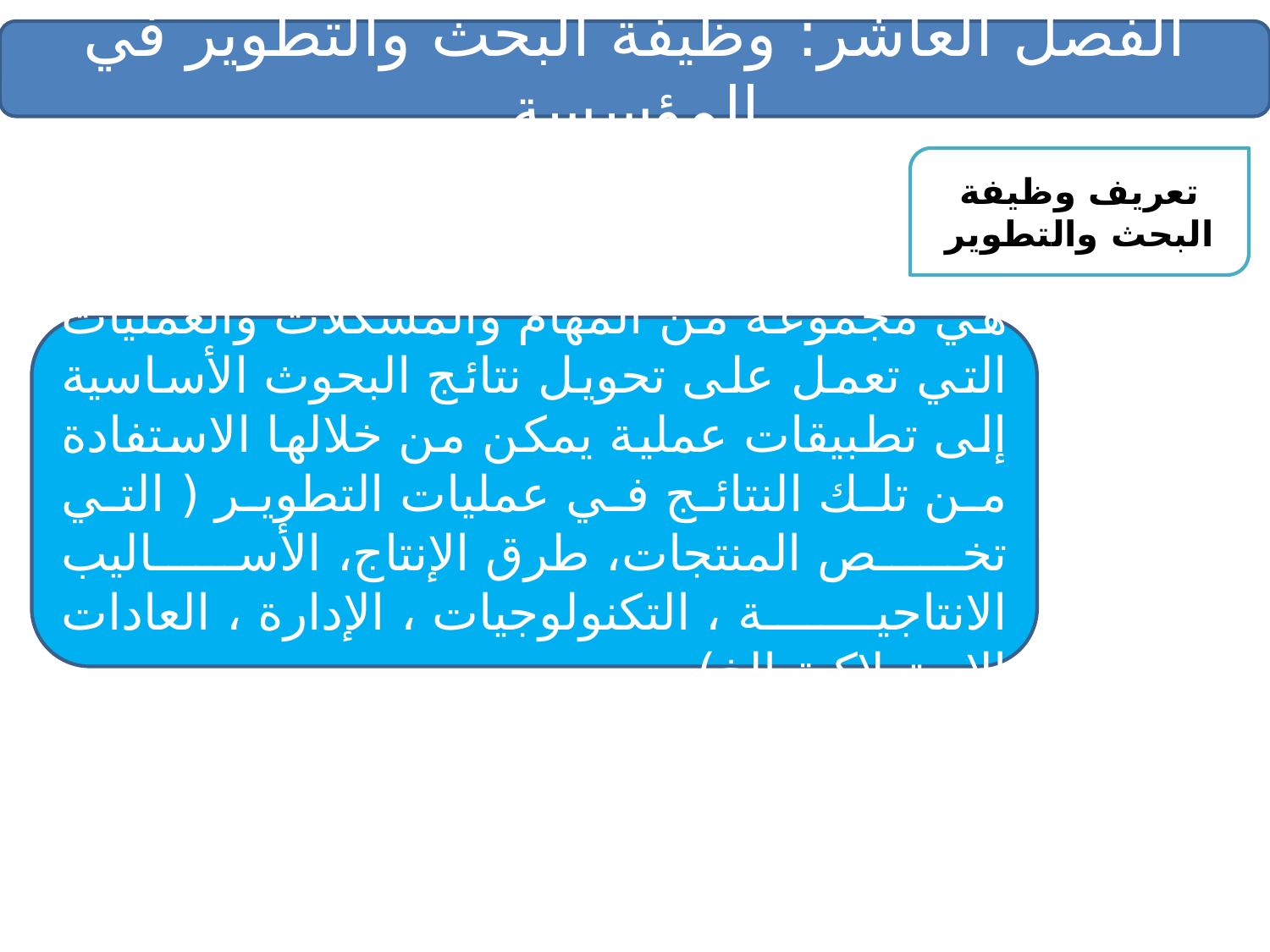

الفصل العاشر: وظيفة البحث والتطوير في المؤسسة
تعريف وظيفة البحث والتطوير
هي مجموعة من المهام والمشكلات والعمليات التي تعمل على تحويل نتائج البحوث الأساسية إلى تطبيقات عملية يمكن من خلالها الاستفادة من تلك النتائج في عمليات التطوير ( التي تخص المنتجات، طرق الإنتاج، الأساليب الانتاجية ، التكنولوجيات ، الإدارة ، العادات الاستهلاكية الخ).